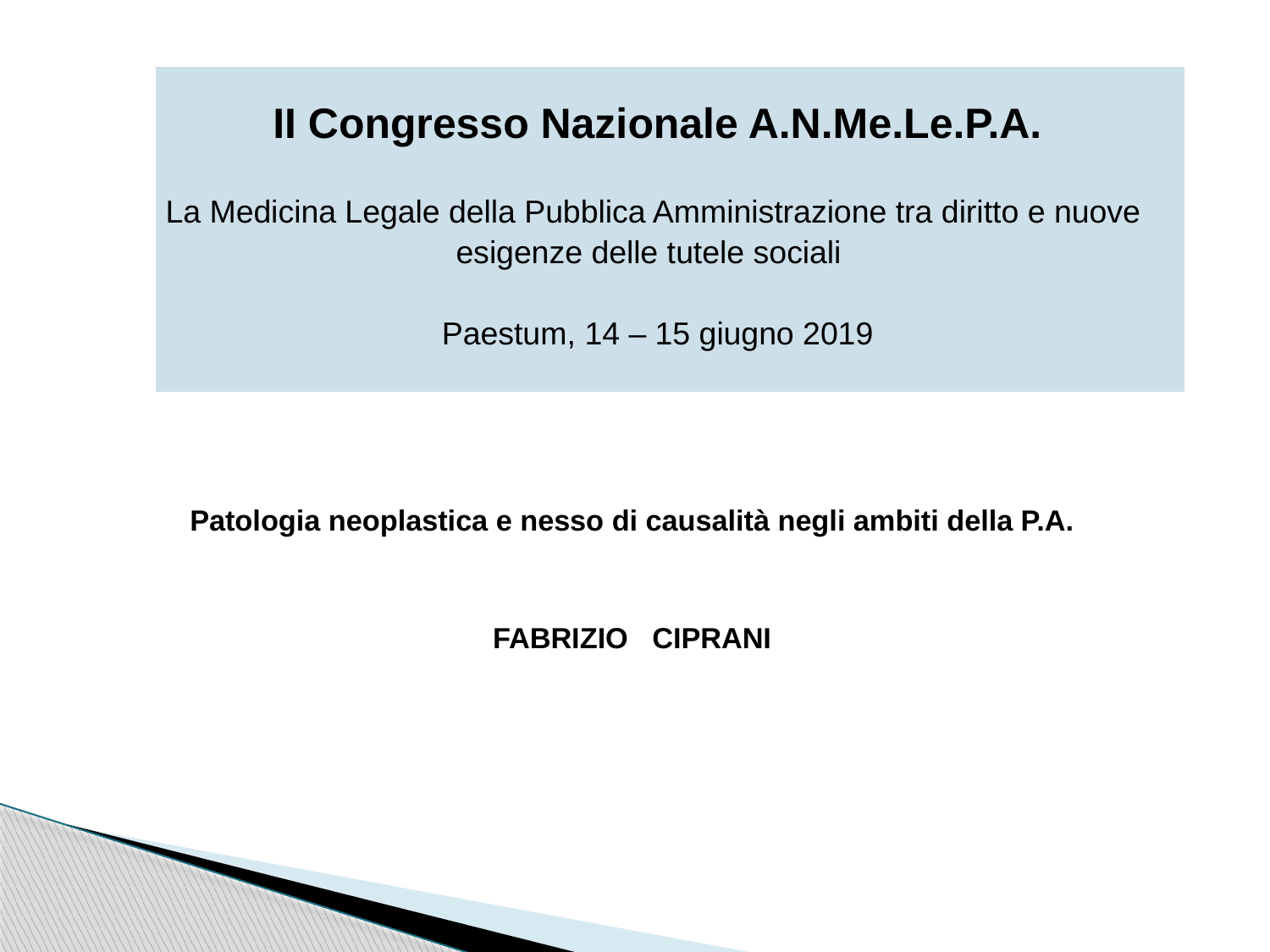

| II Congresso Nazionale A.N.Me.Le.P.A.   La Medicina Legale della Pubblica Amministrazione tra diritto e nuove esigenze delle tutele sociali   Paestum, 14 – 15 giugno 2019 |
| --- |
Patologia neoplastica e nesso di causalità negli ambiti della P.A.

FABRIZIO   CIPRANI